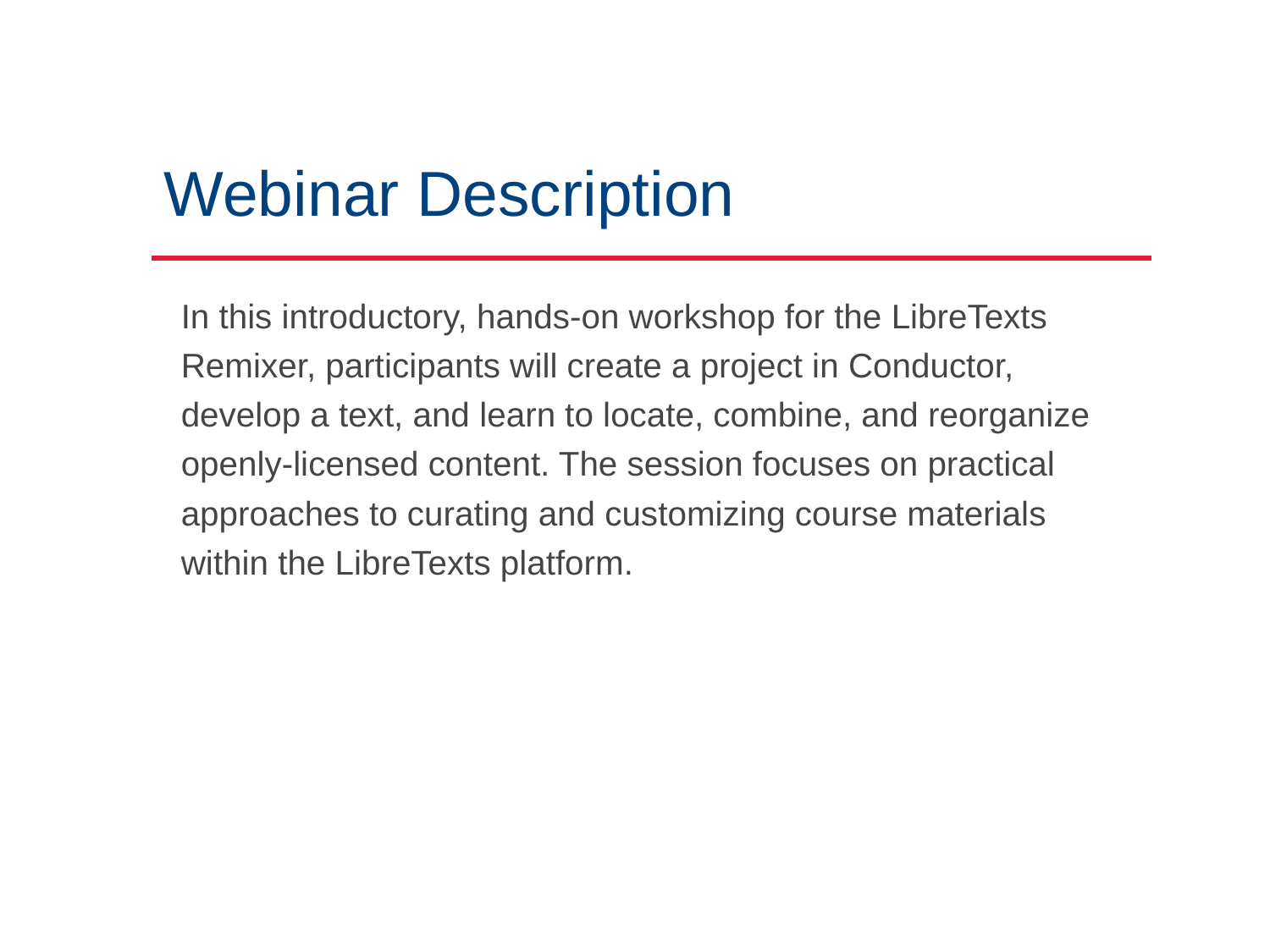

# Webinar Description
In this introductory, hands-on workshop for the LibreTexts Remixer, participants will create a project in Conductor, develop a text, and learn to locate, combine, and reorganize openly-licensed content. The session focuses on practical approaches to curating and customizing course materials within the LibreTexts platform.